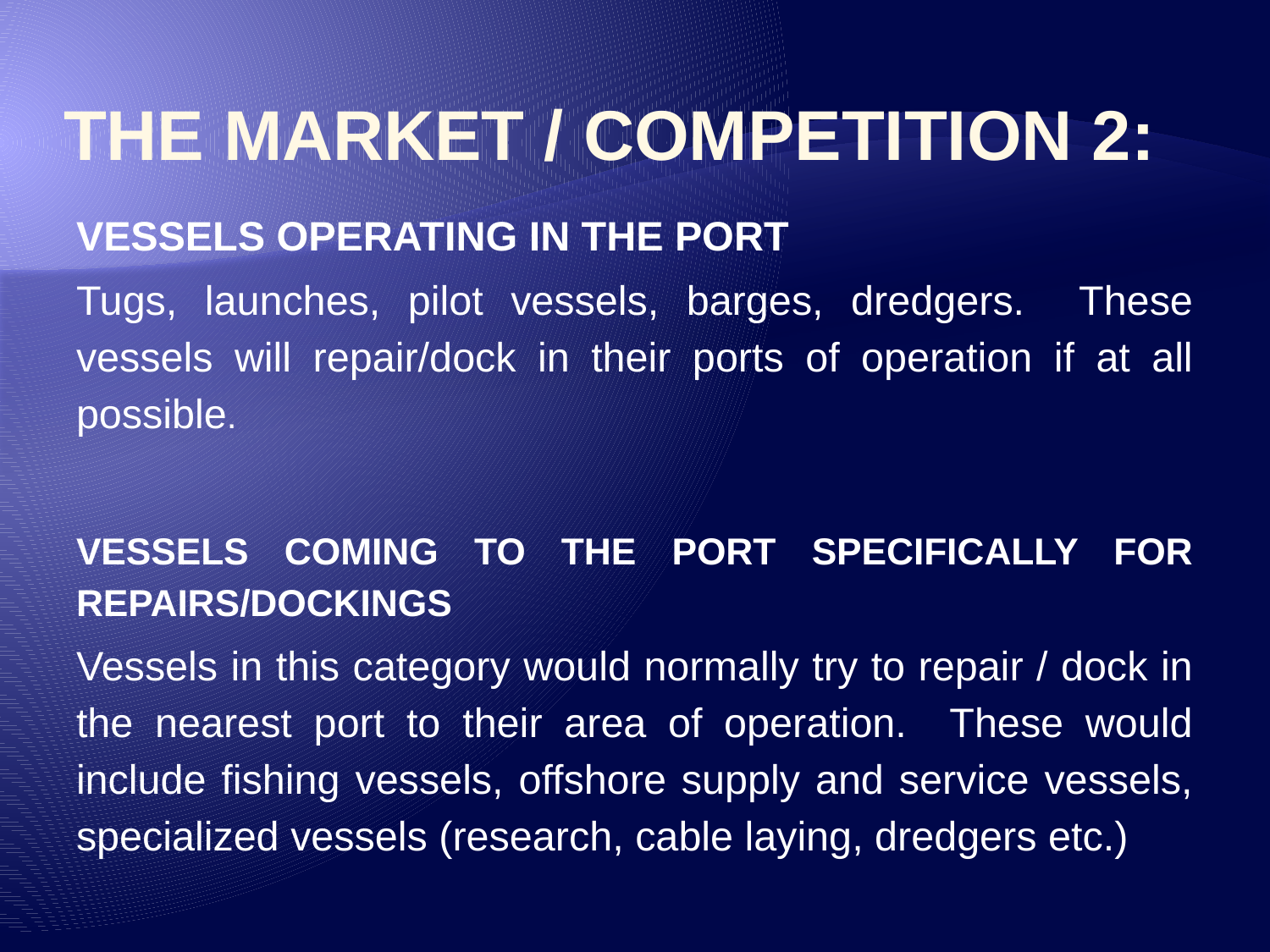

# THE MARKET / COMPETITION 2:
VESSELS OPERATING IN THE PORT
Tugs, launches, pilot vessels, barges, dredgers.  These vessels will repair/dock in their ports of operation if at all possible.

VESSELS COMING TO THE PORT SPECIFICALLY FOR REPAIRS/DOCKINGS
Vessels in this category would normally try to repair / dock in the nearest port to their area of operation.  These would include fishing vessels, offshore supply and service vessels, specialized vessels (research, cable laying, dredgers etc.)